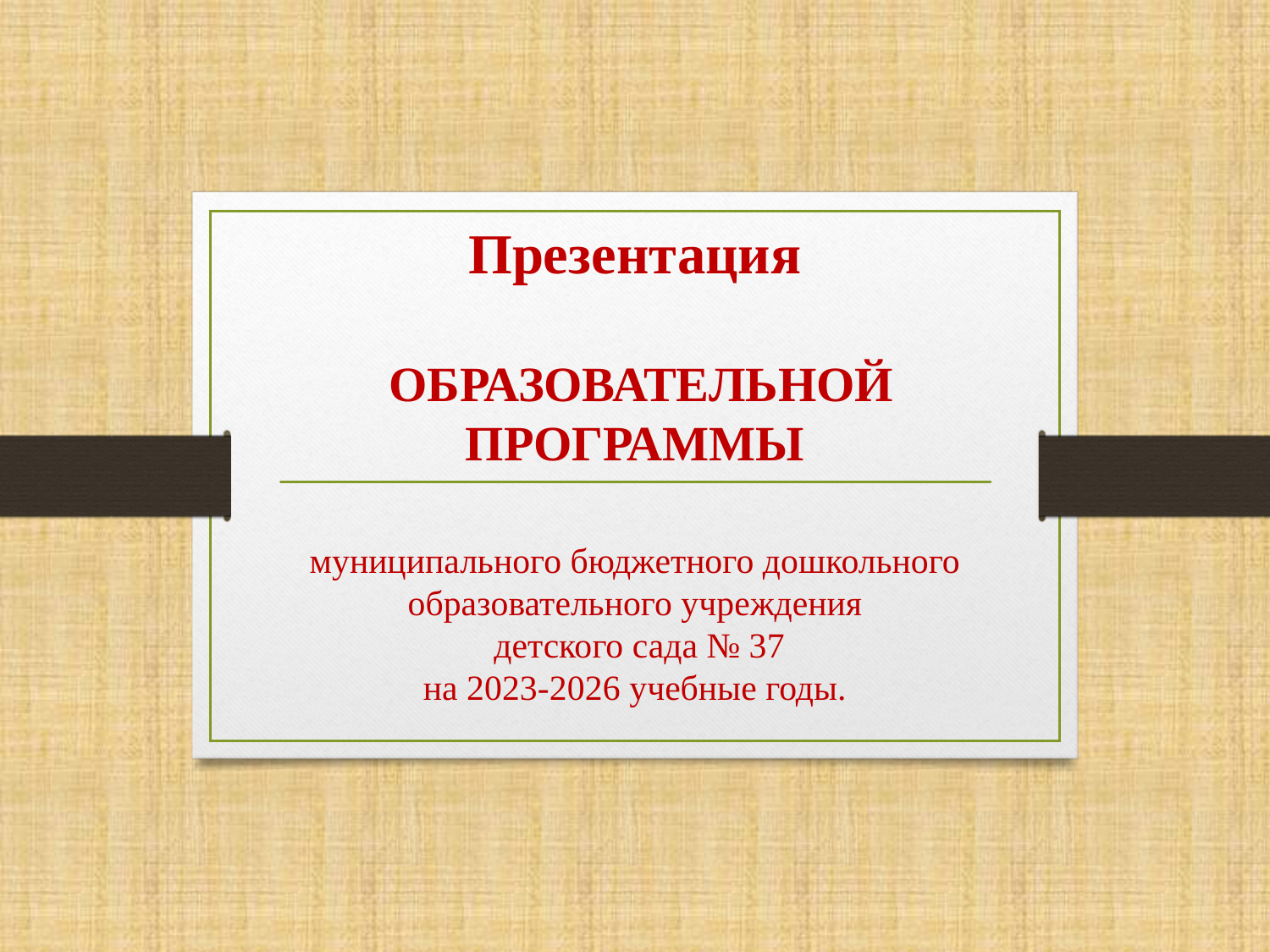

Презентация

 ОБРАЗОВАТЕЛЬНОЙ ПРОГРАММЫ

муниципального бюджетного дошкольного образовательного учреждения
 детского сада № 37
на 2023-2026 учебные годы.